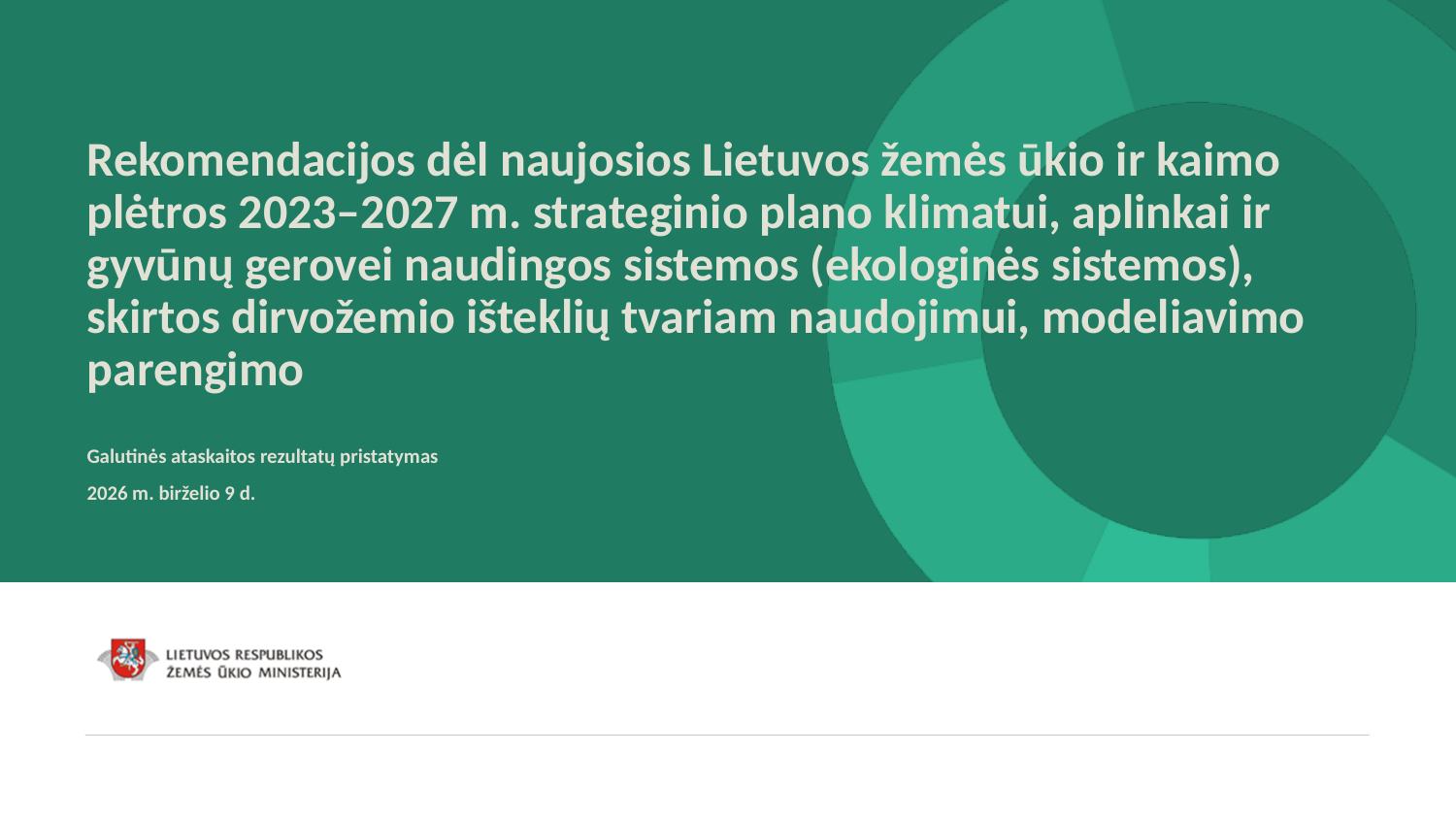

Rekomendacijos dėl naujosios Lietuvos žemės ūkio ir kaimo plėtros 2023–2027 m. strateginio plano klimatui, aplinkai ir gyvūnų gerovei naudingos sistemos (ekologinės sistemos), skirtos dirvožemio išteklių tvariam naudojimui, modeliavimo parengimo
Galutinės ataskaitos rezultatų pristatymas
2026 m. birželio 9 d.